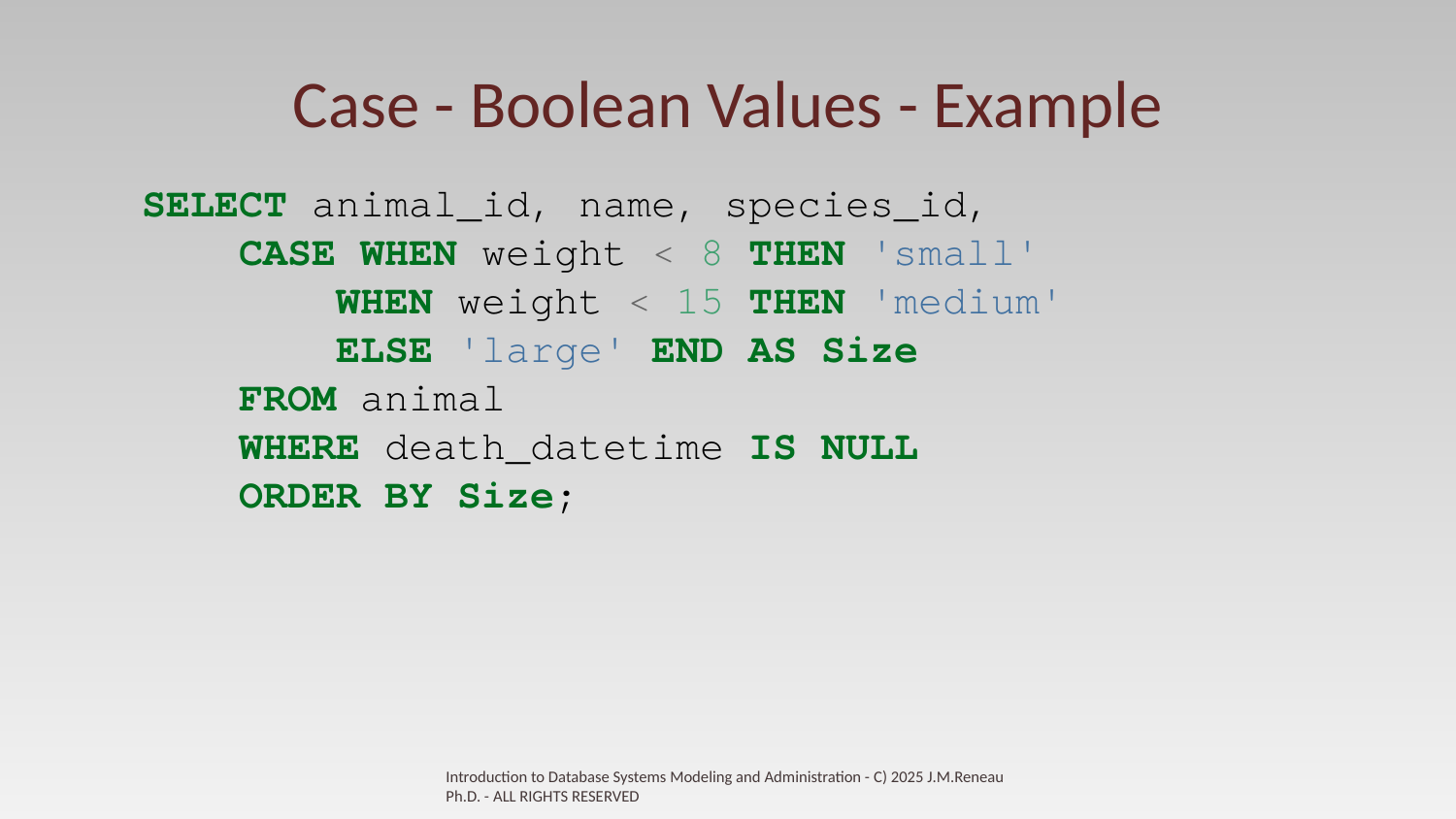

# Case - Boolean Values - Example
SELECT animal_id, name, species_id,
    CASE WHEN weight < 8 THEN 'small'
        WHEN weight < 15 THEN 'medium'
        ELSE 'large' END AS Size
    FROM animal
    WHERE death_datetime IS NULL
    ORDER BY Size;
Introduction to Database Systems Modeling and Administration - C) 2025 J.M.Reneau Ph.D. - ALL RIGHTS RESERVED